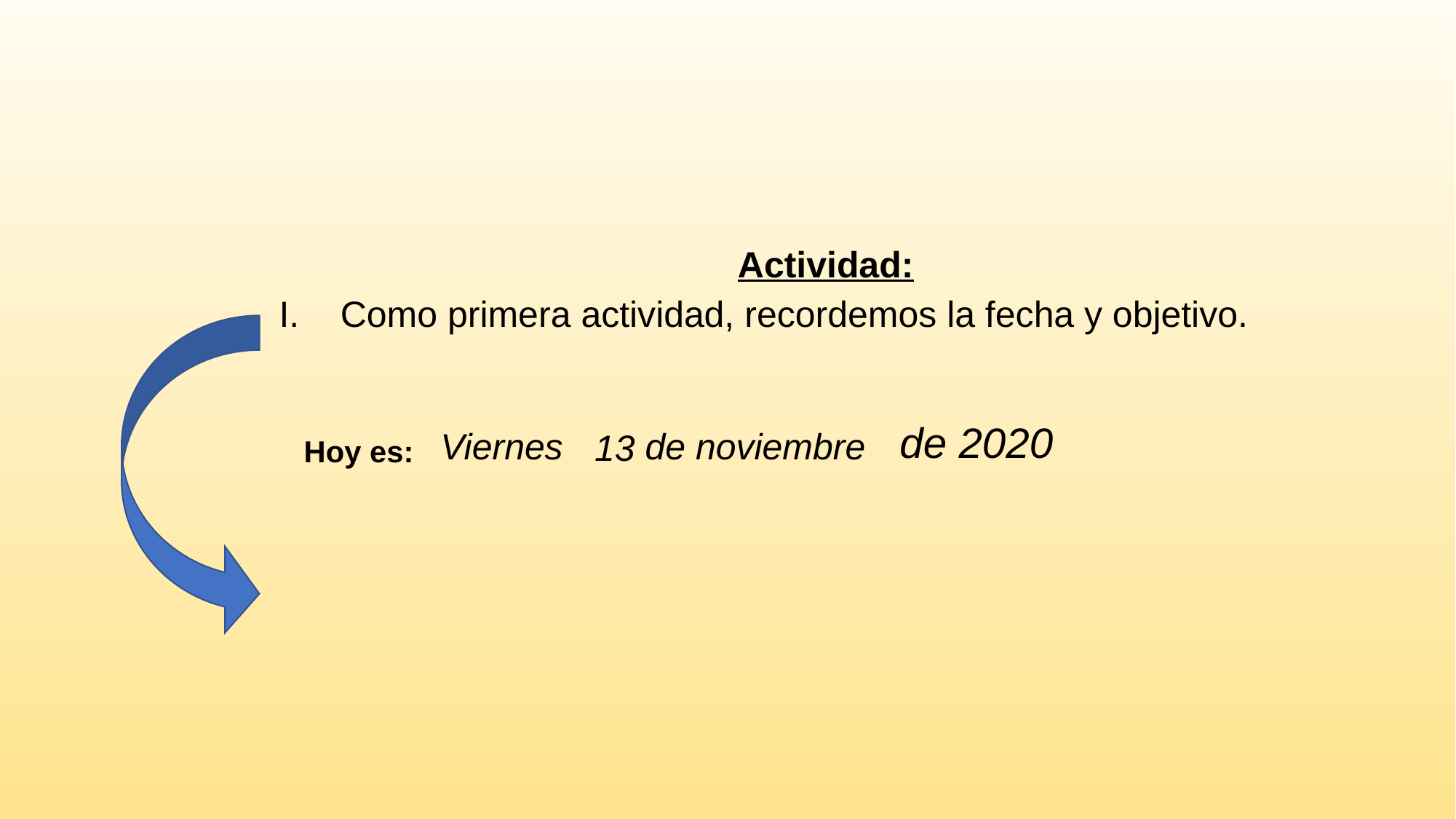

Actividad:
Como primera actividad, recordemos la fecha y objetivo.

de 2020
Viernes

de noviembre
13
Hoy es: